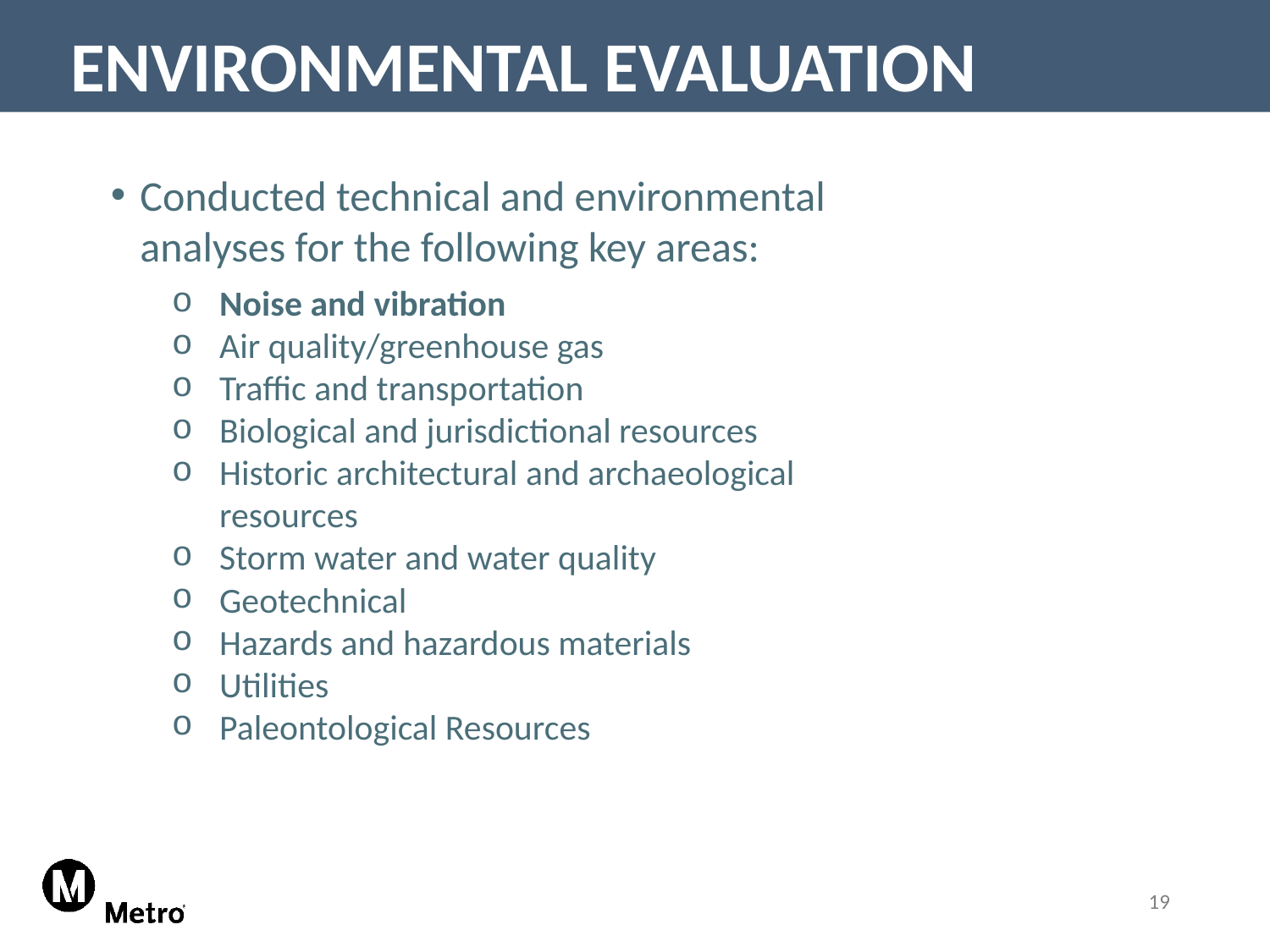

ENVIRONMENTAL EVALUATION
Conducted technical and environmental
analyses for the following key areas:
Noise and vibration
Air quality/greenhouse gas
Traffic and transportation
Biological and jurisdictional resources
Historic architectural and archaeological resources
Storm water and water quality
Geotechnical
Hazards and hazardous materials
Utilities
Paleontological Resources
19